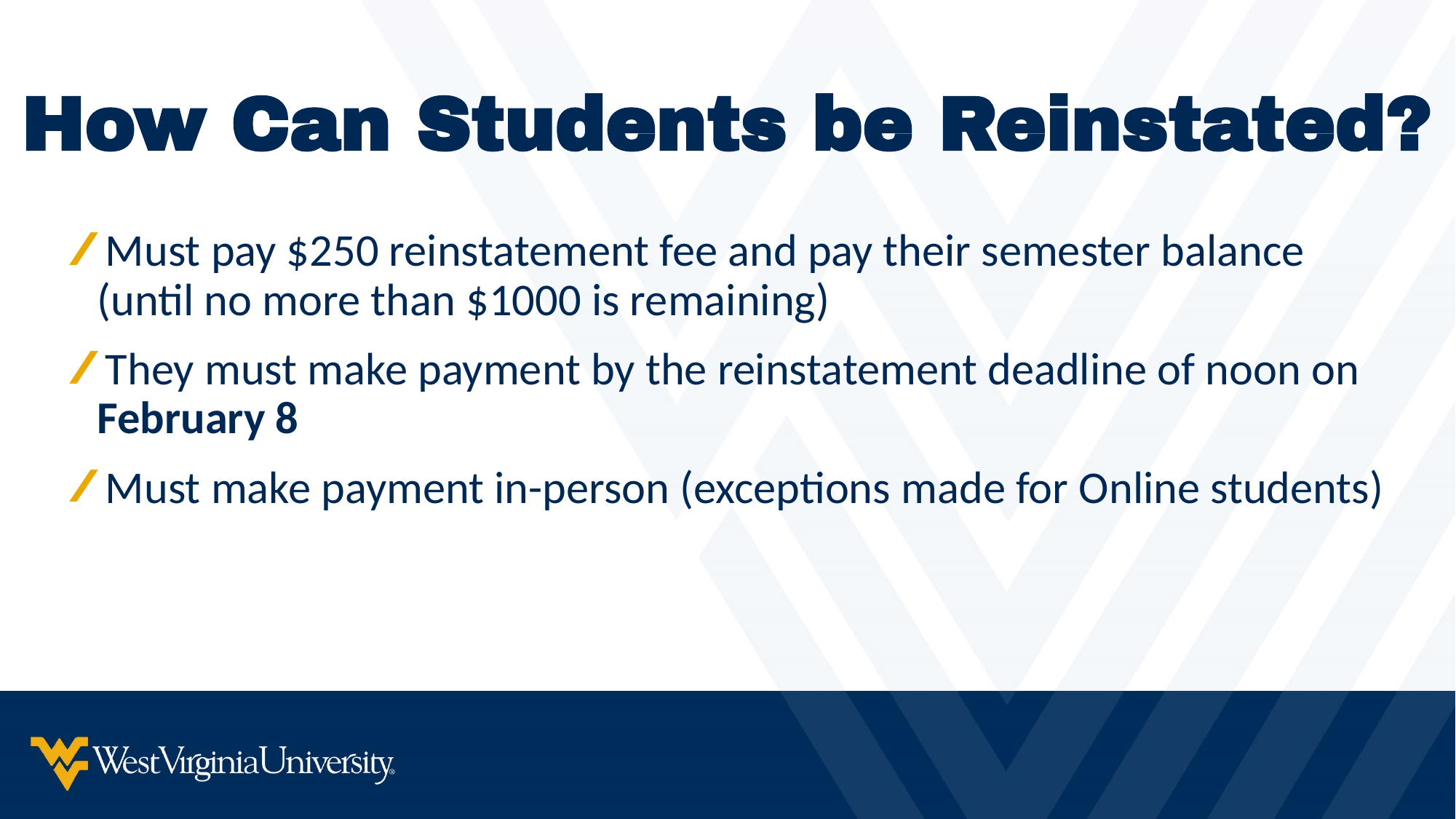

# How Can Students be Reinstated?
Must pay $250 reinstatement fee and pay their semester balance (until no more than $1000 is remaining)
They must make payment by the reinstatement deadline of noon on February 8
Must make payment in-person (exceptions made for Online students)